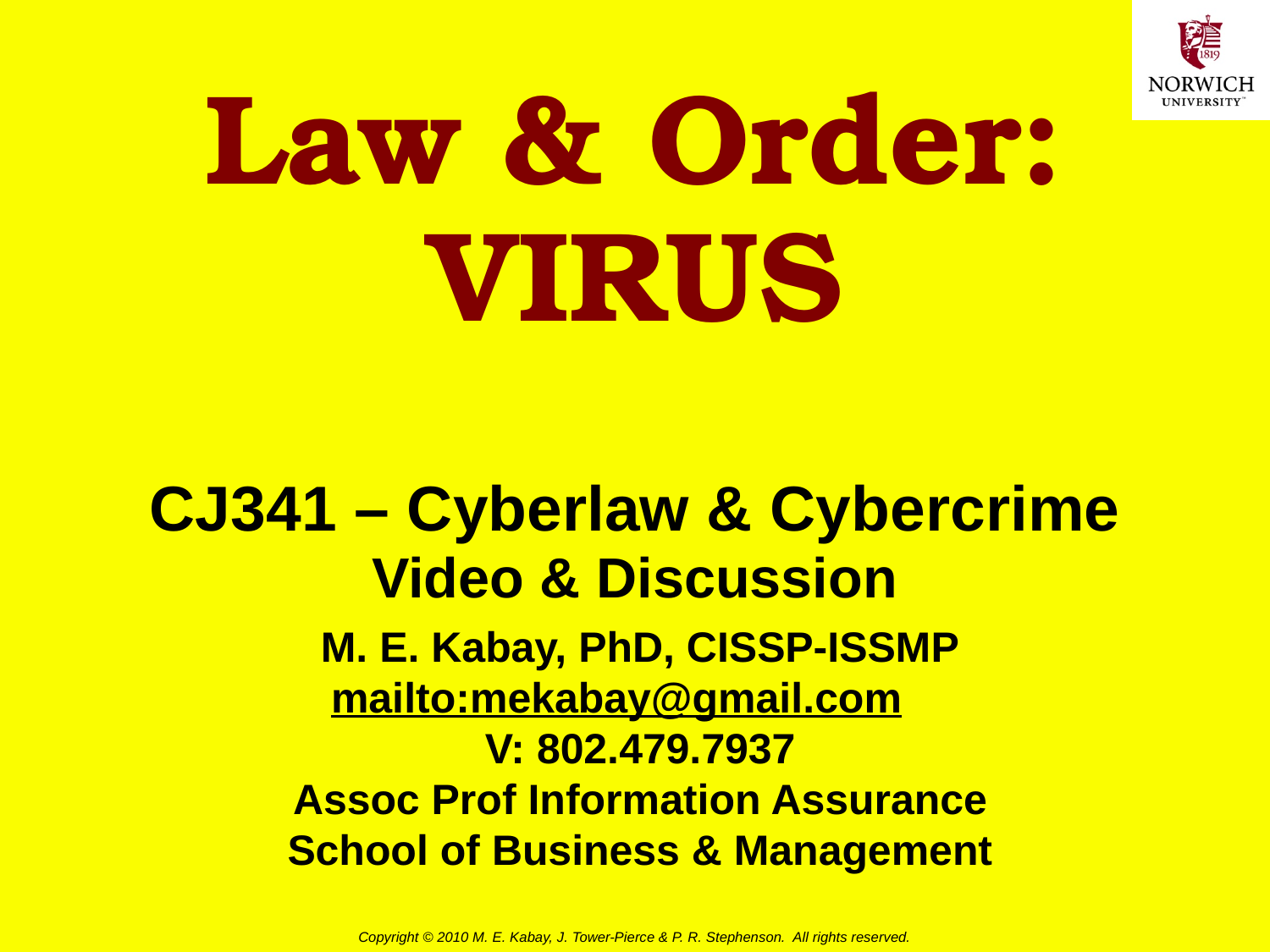

# Law & Order: VIRUS
CJ341 – Cyberlaw & Cybercrime
Video & Discussion

M. E. Kabay, PhD, CISSP-ISSMP
mailto:mekabay@gmail.com
V: 802.479.7937
Assoc Prof Information Assurance
School of Business & Management